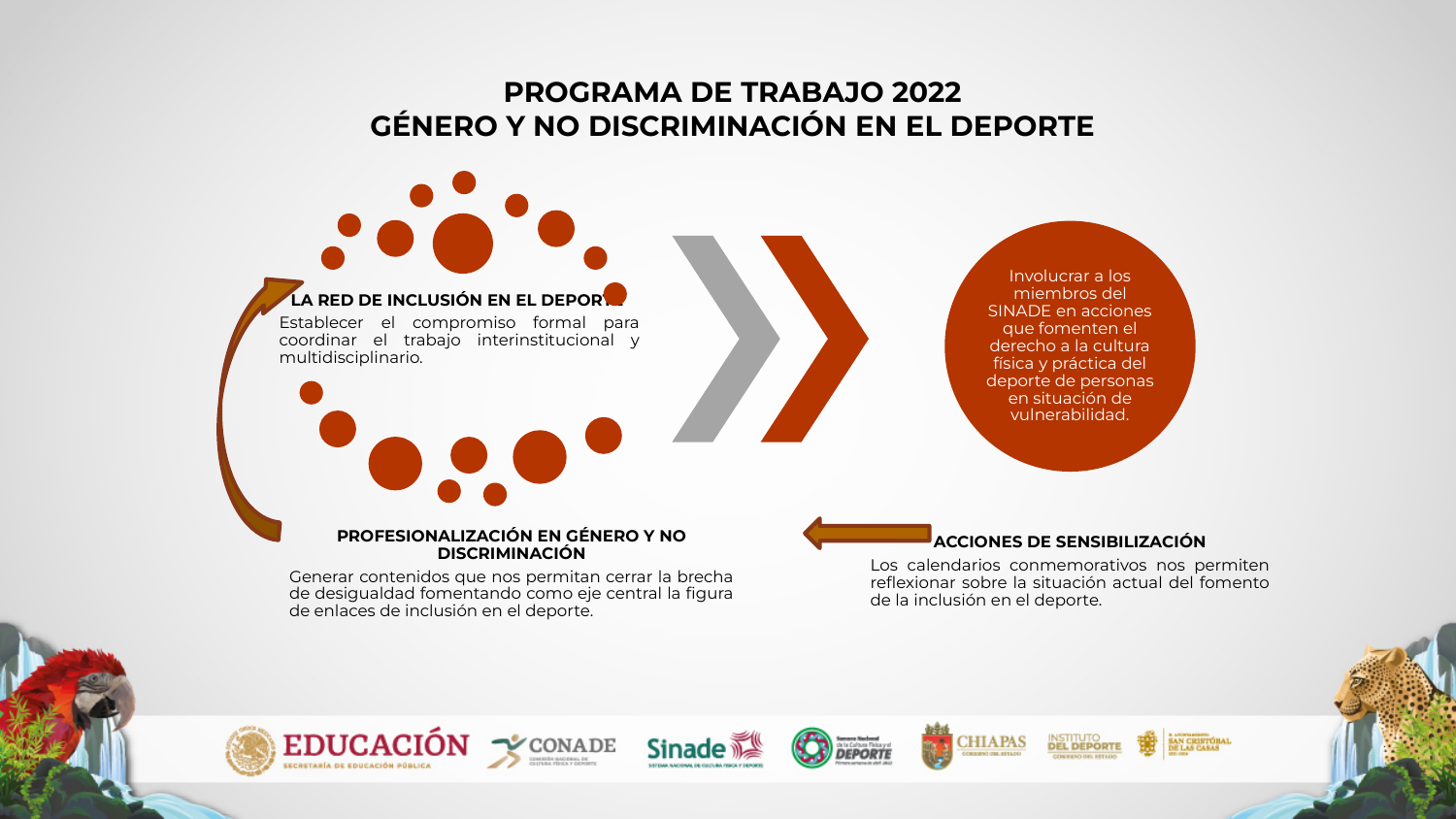

Programa de Trabajo 2022
Género y No Discriminación en el Deporte
La red de inclusión en el deporte
Establecer el compromiso formal para coordinar el trabajo interinstitucional y multidisciplinario.
Profesionalización en género y no discriminación
Generar contenidos que nos permitan cerrar la brecha de desigualdad fomentando como eje central la figura de enlaces de inclusión en el deporte.
Involucrar a los miembros del SINADE en acciones que fomenten el derecho a la cultura física y práctica del deporte de personas en situación de vulnerabilidad.
Acciones de sensibilización
Los calendarios conmemorativos nos permiten reflexionar sobre la situación actual del fomento de la inclusión en el deporte.